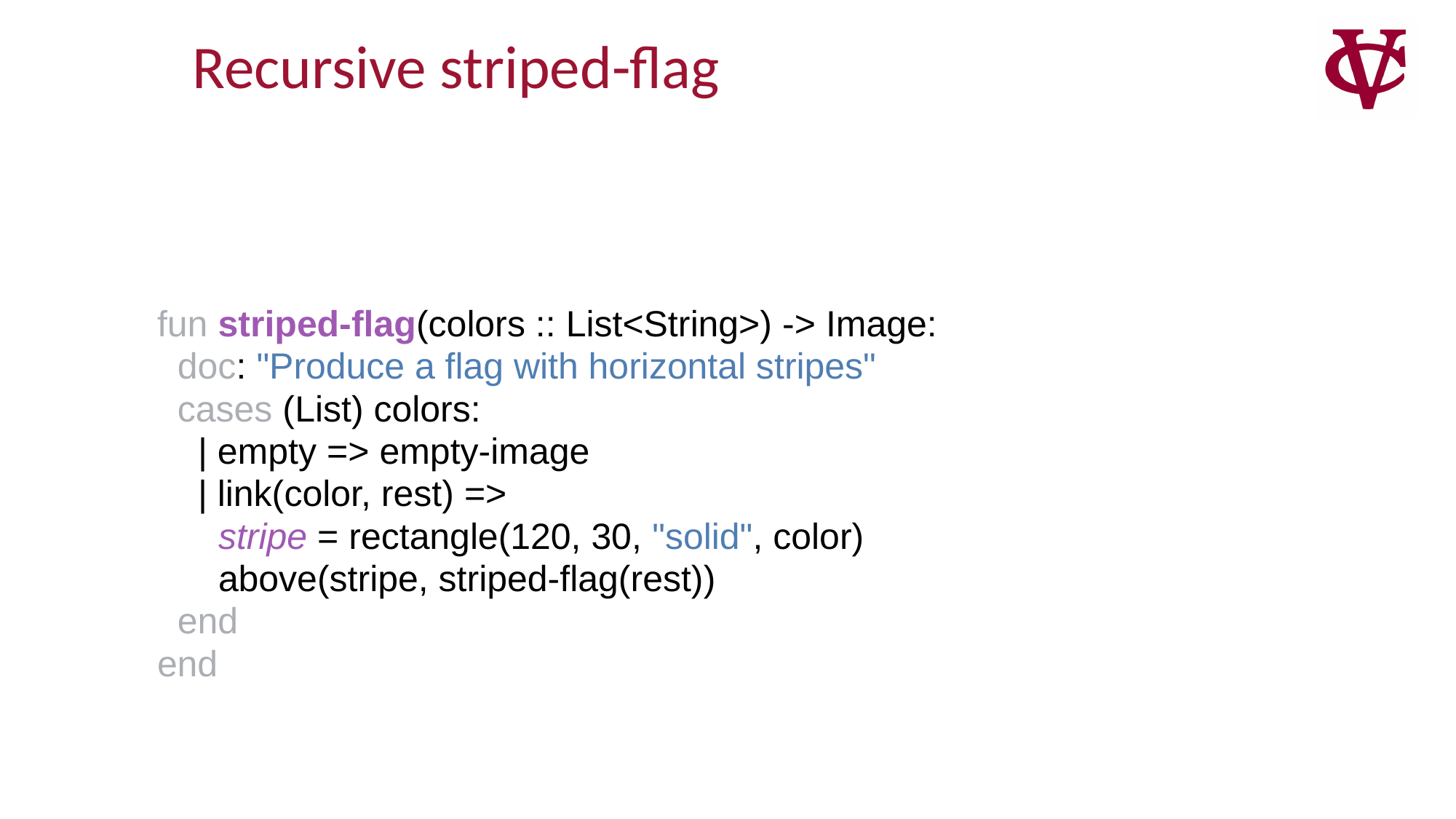

Recursive striped-flag
fun striped-flag(colors :: List<String>) -> Image:
  doc: "Produce a flag with horizontal stripes"
  cases (List) colors:
    | empty => empty-image
    | link(color, rest) =>
      stripe = rectangle(120, 30, "solid", color)
      above(stripe, striped-flag(rest))
  end
end